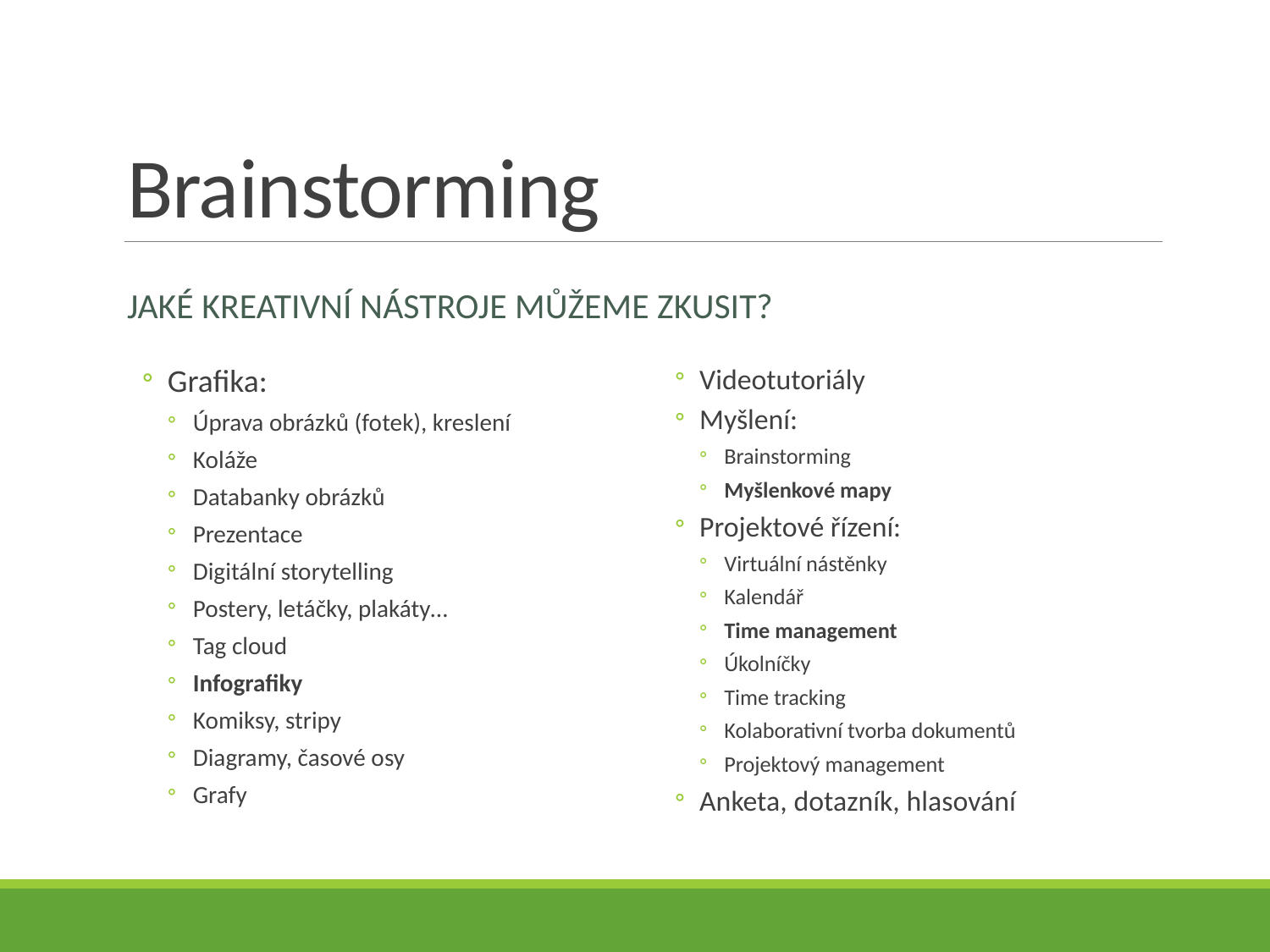

# Brainstorming
Jaké kreativní nástroje můžeme zkusit?
Grafika:
Úprava obrázků (fotek), kreslení
Koláže
Databanky obrázků
Prezentace
Digitální storytelling
Postery, letáčky, plakáty…
Tag cloud
Infografiky
Komiksy, stripy
Diagramy, časové osy
Grafy

Videotutoriály
Myšlení:
Brainstorming
Myšlenkové mapy
Projektové řízení:
Virtuální nástěnky
Kalendář
Time management
Úkolníčky
Time tracking
Kolaborativní tvorba dokumentů
Projektový management
Anketa, dotazník, hlasování